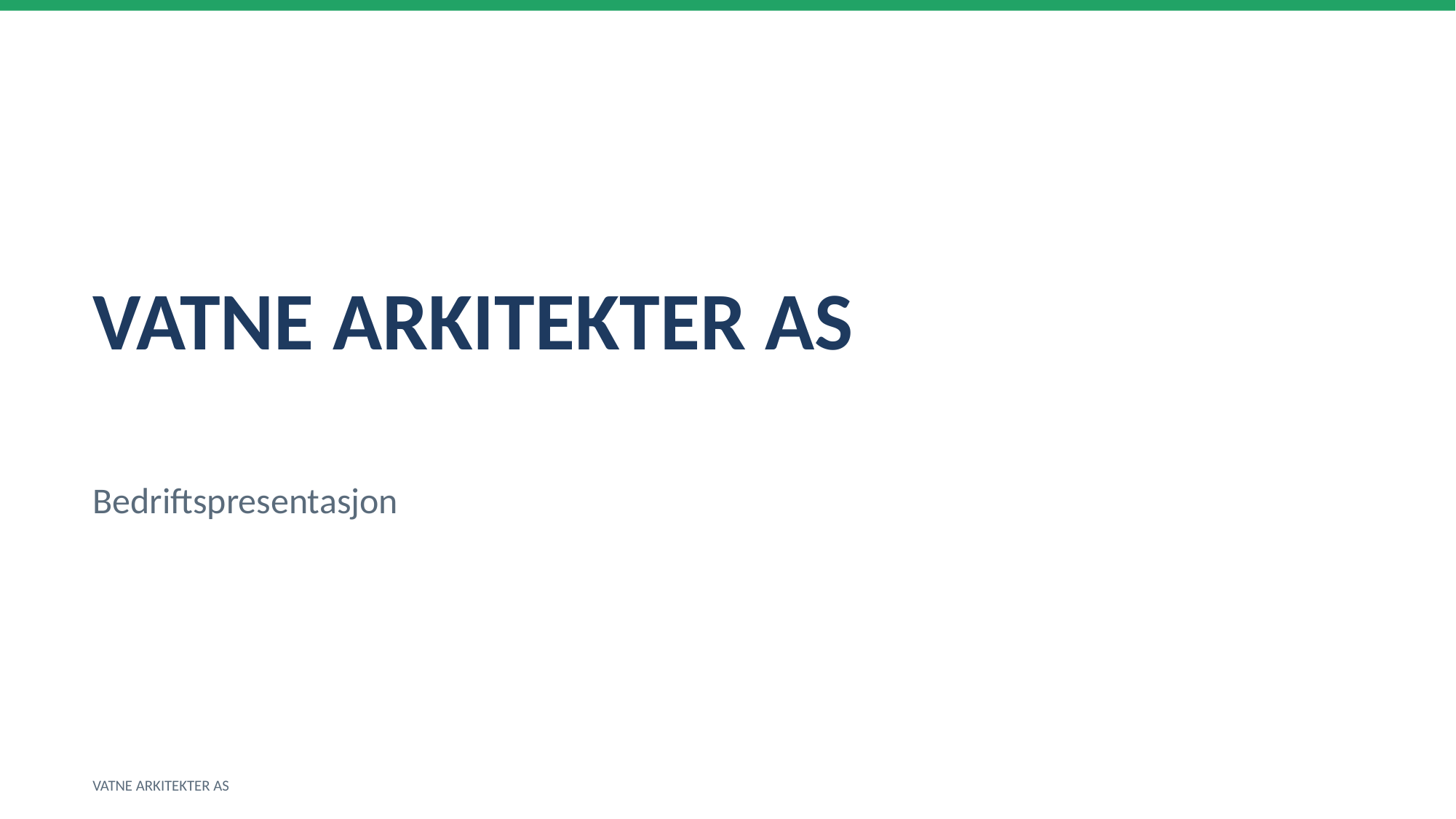

VATNE ARKITEKTER AS
Bedriftspresentasjon
VATNE ARKITEKTER AS